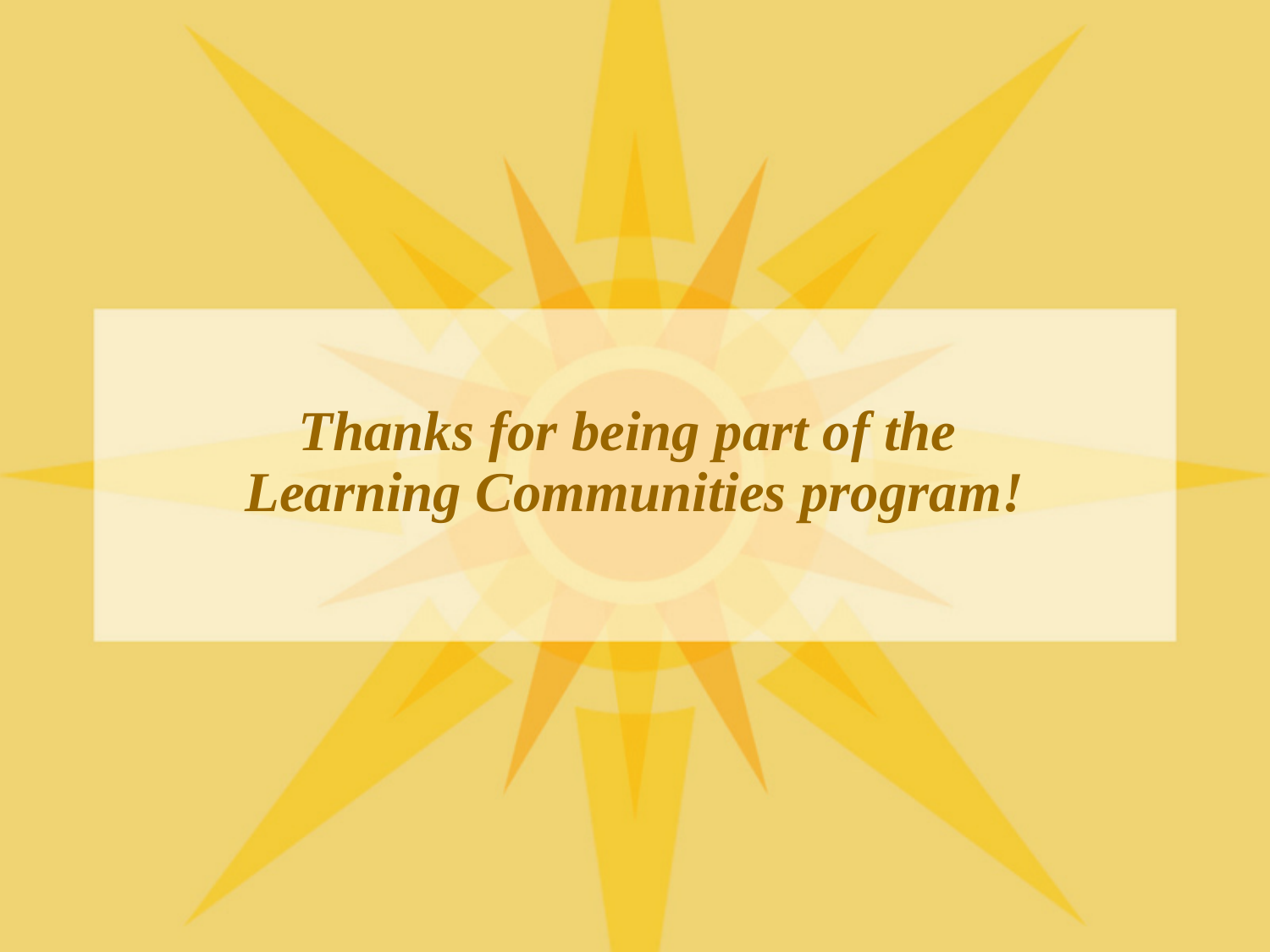

# Thanks for being part of the Learning Communities program!